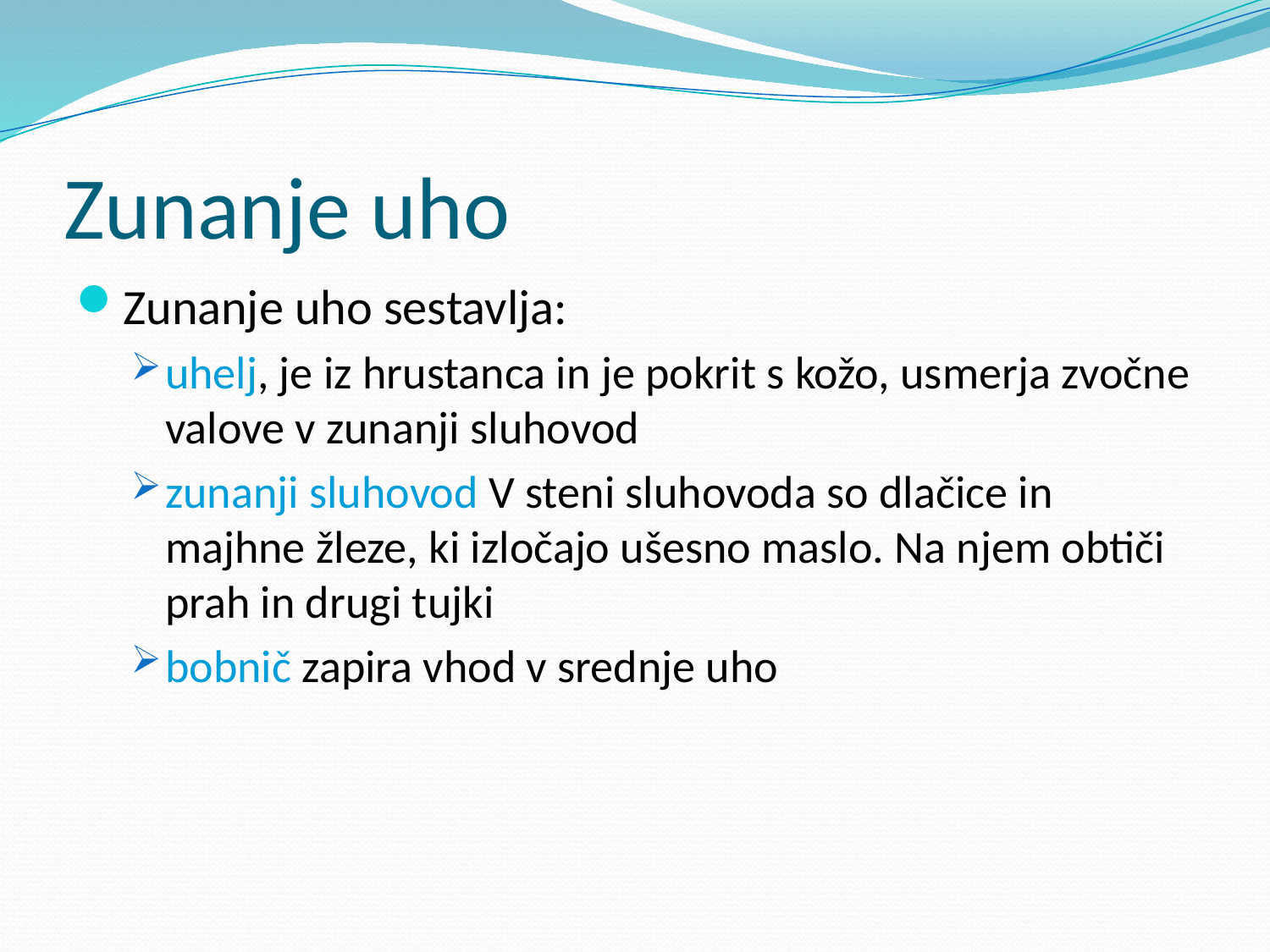

# Zunanje uho
Zunanje uho sestavlja:
uhelj, je iz hrustanca in je pokrit s kožo, usmerja zvočne valove v zunanji sluhovod
zunanji sluhovod V steni sluhovoda so dlačice in majhne žleze, ki izločajo ušesno maslo. Na njem obtiči prah in drugi tujki
bobnič zapira vhod v srednje uho